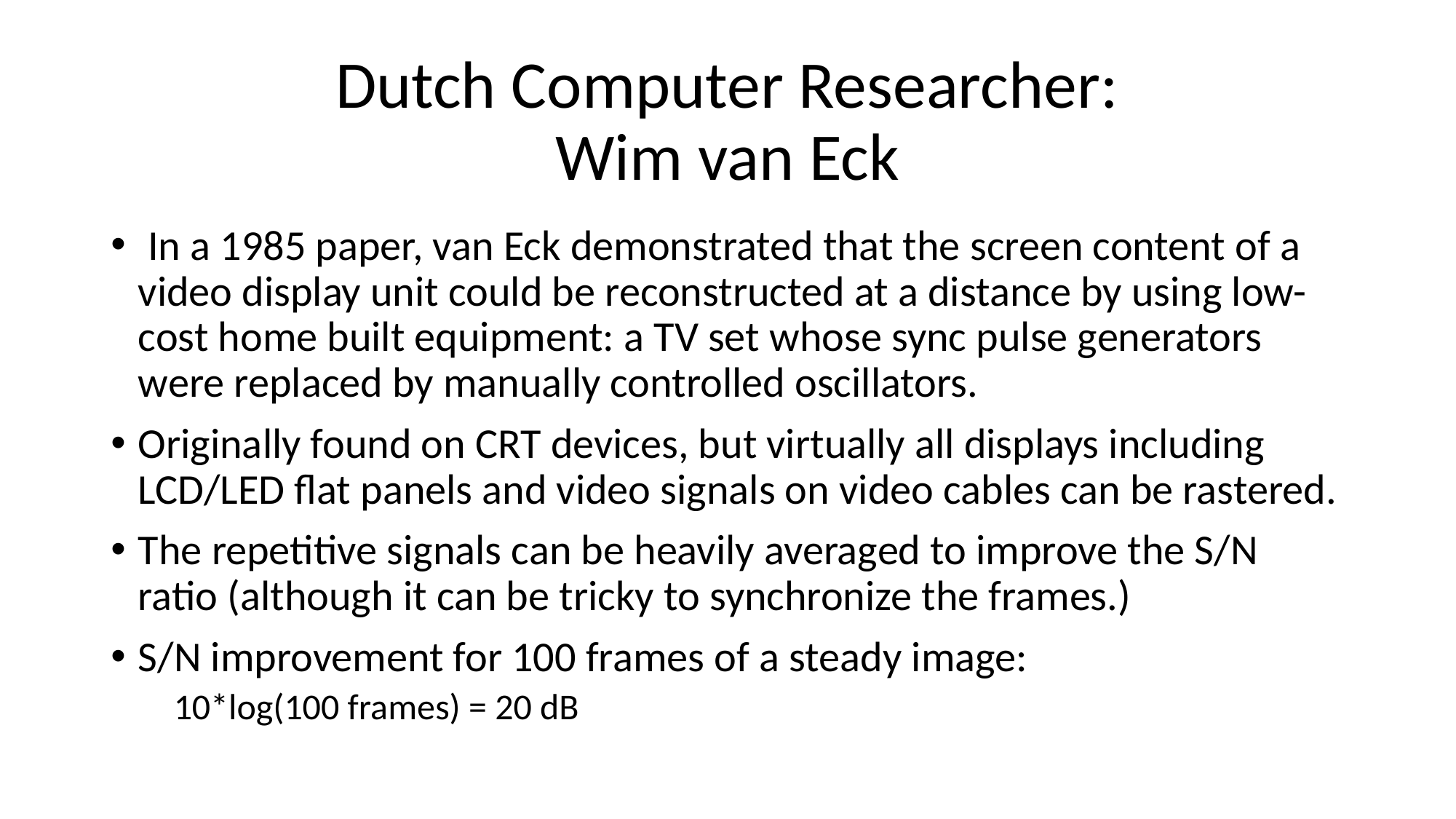

# Dutch Computer Researcher: Wim van Eck
 In a 1985 paper, van Eck demonstrated that the screen content of a video display unit could be reconstructed at a distance by using low-cost home built equipment: a TV set whose sync pulse generators were replaced by manually controlled oscillators.
Originally found on CRT devices, but virtually all displays including LCD/LED flat panels and video signals on video cables can be rastered.
The repetitive signals can be heavily averaged to improve the S/N ratio (although it can be tricky to synchronize the frames.)
S/N improvement for 100 frames of a steady image:
 10*log(100 frames) = 20 dB